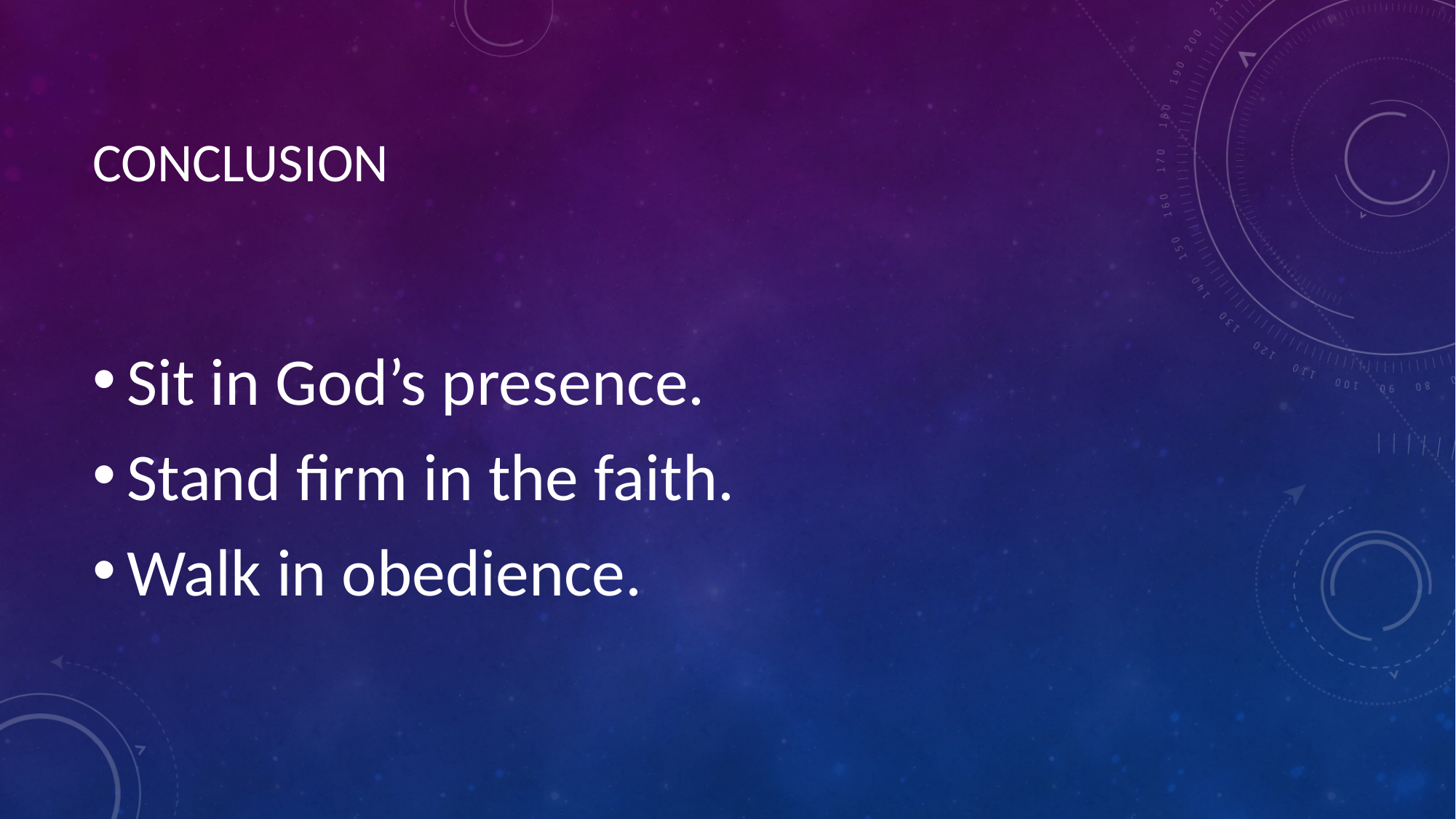

# CONCLUSION
Sit in God’s presence.
Stand firm in the faith.
Walk in obedience.